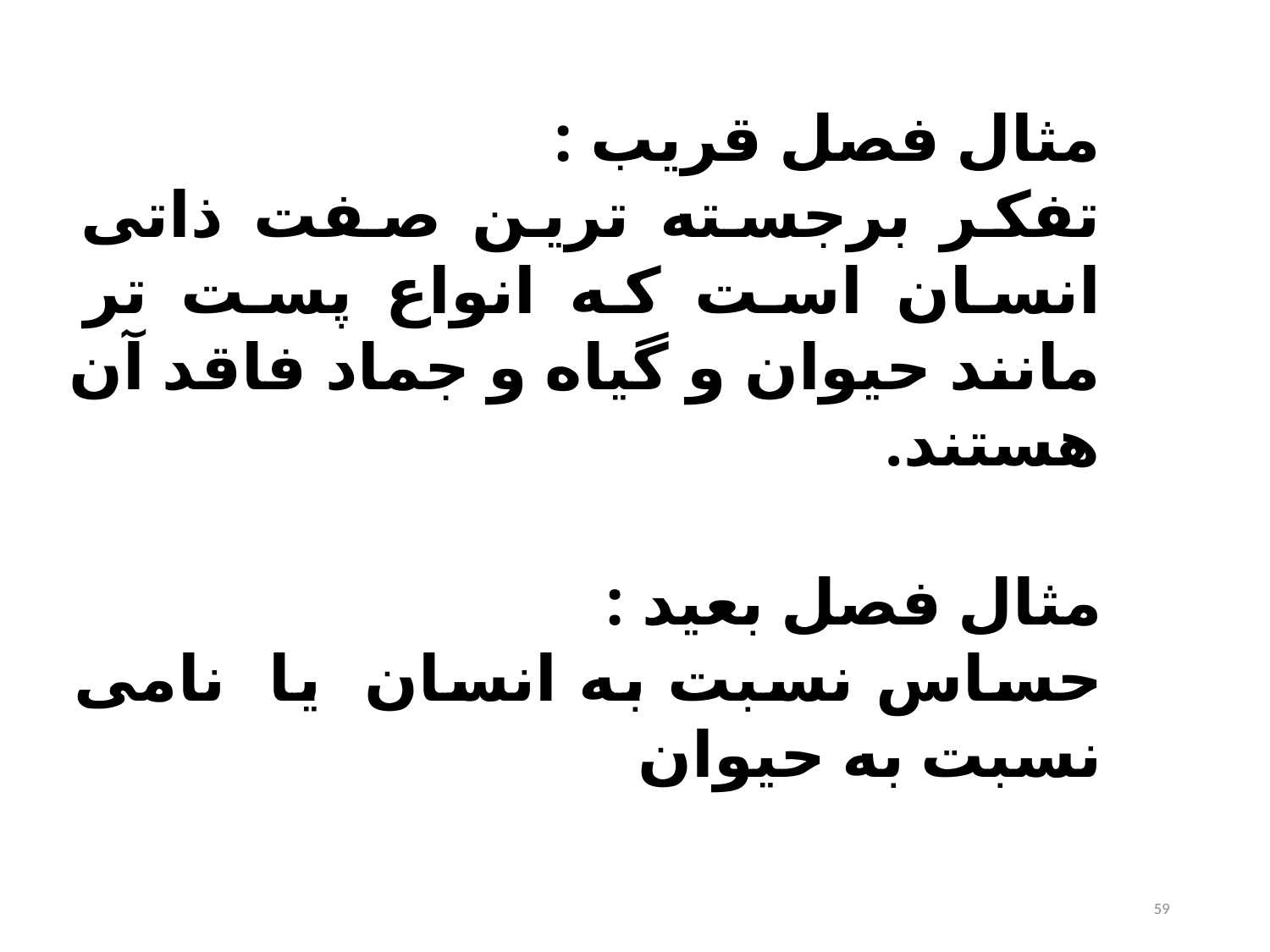

مثال فصل قریب :
تفکر برجسته ترین صفت ذاتی انسان است که انواع پست تر مانند حیوان و گیاه و جماد فاقد آن هستند.

مثال فصل بعید :
حساس نسبت به انسان  یا  نامی نسبت به حیوان

59